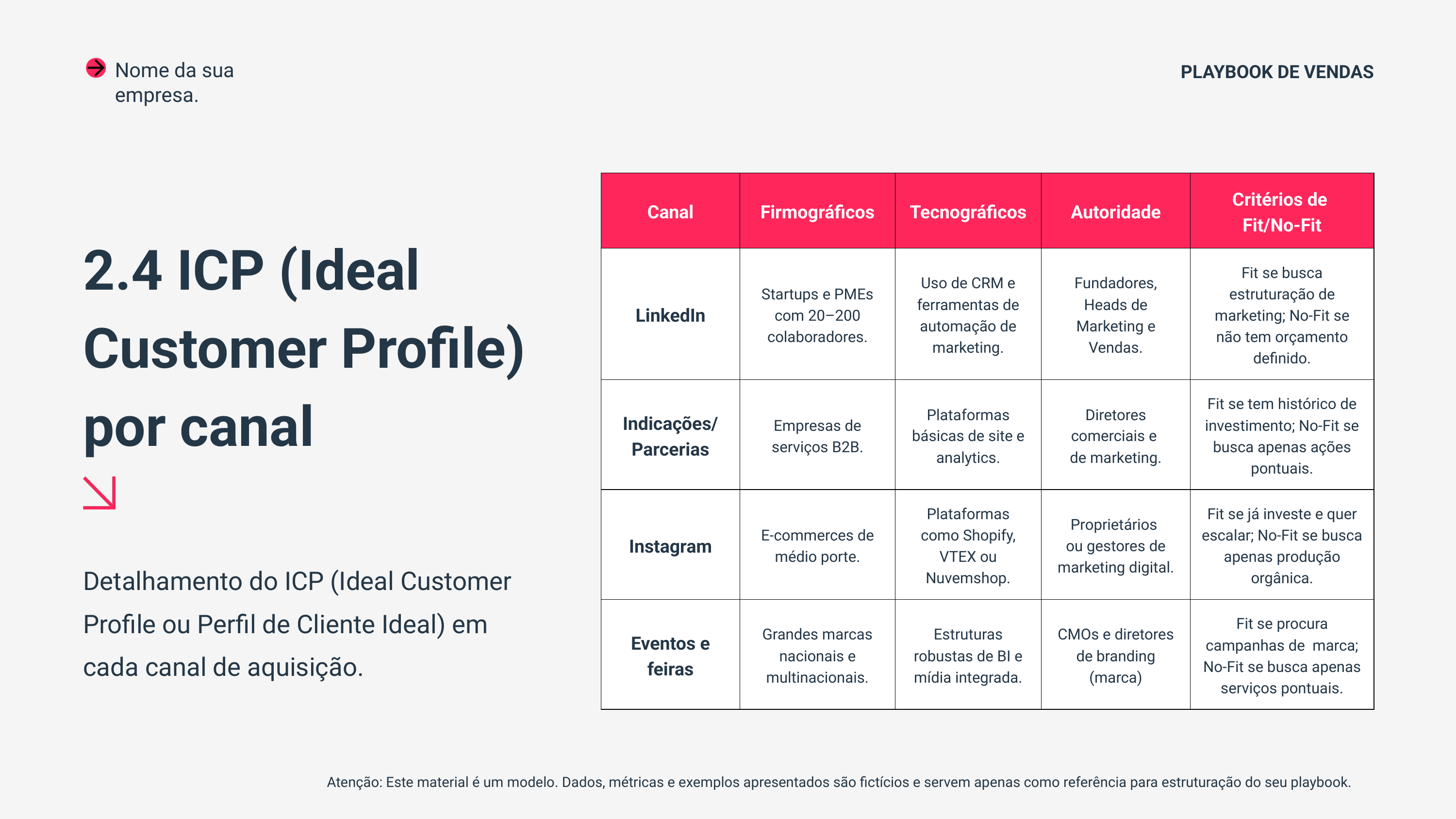

Nome da sua empresa.

PLAYBOOK DE VENDAS

| Canal | Firmográficos | Tecnográficos | Autoridade | Critérios de Fit/No-Fit |
| --- | --- | --- | --- | --- |
| LinkedIn | Startups e PMEs com 20–200 colaboradores. | Uso de CRM e ferramentas de automação de marketing. | Fundadores, Heads de Marketing e Vendas. | Fit se busca estruturação de marketing; No-Fit se não tem orçamento definido. |
| Indicações/ Parcerias | Empresas de serviços B2B. | Plataformas básicas de site e analytics. | Diretores comerciais e de marketing. | Fit se tem histórico de investimento; No-Fit se busca apenas ações pontuais. |
| Instagram | E-commerces de médio porte. | Plataformas como Shopify, VTEX ou Nuvemshop. | Proprietários ou gestores de marketing digital. | Fit se já investe e quer escalar; No-Fit se busca apenas produção orgânica. |
| Eventos e feiras | Grandes marcas nacionais e multinacionais. | Estruturas robustas de BI e mídia integrada. | CMOs e diretores de branding (marca) | Fit se procura campanhas de marca; No-Fit se busca apenas serviços pontuais. |
2.4 ICP (Ideal Customer Profile) por canal

Detalhamento do ICP (Ideal Customer Profile ou Perfil de Cliente Ideal) em
cada canal de aquisição.
Atenção: Este material é um modelo. Dados, métricas e exemplos apresentados são fictícios e servem apenas como referência para estruturação do seu playbook.